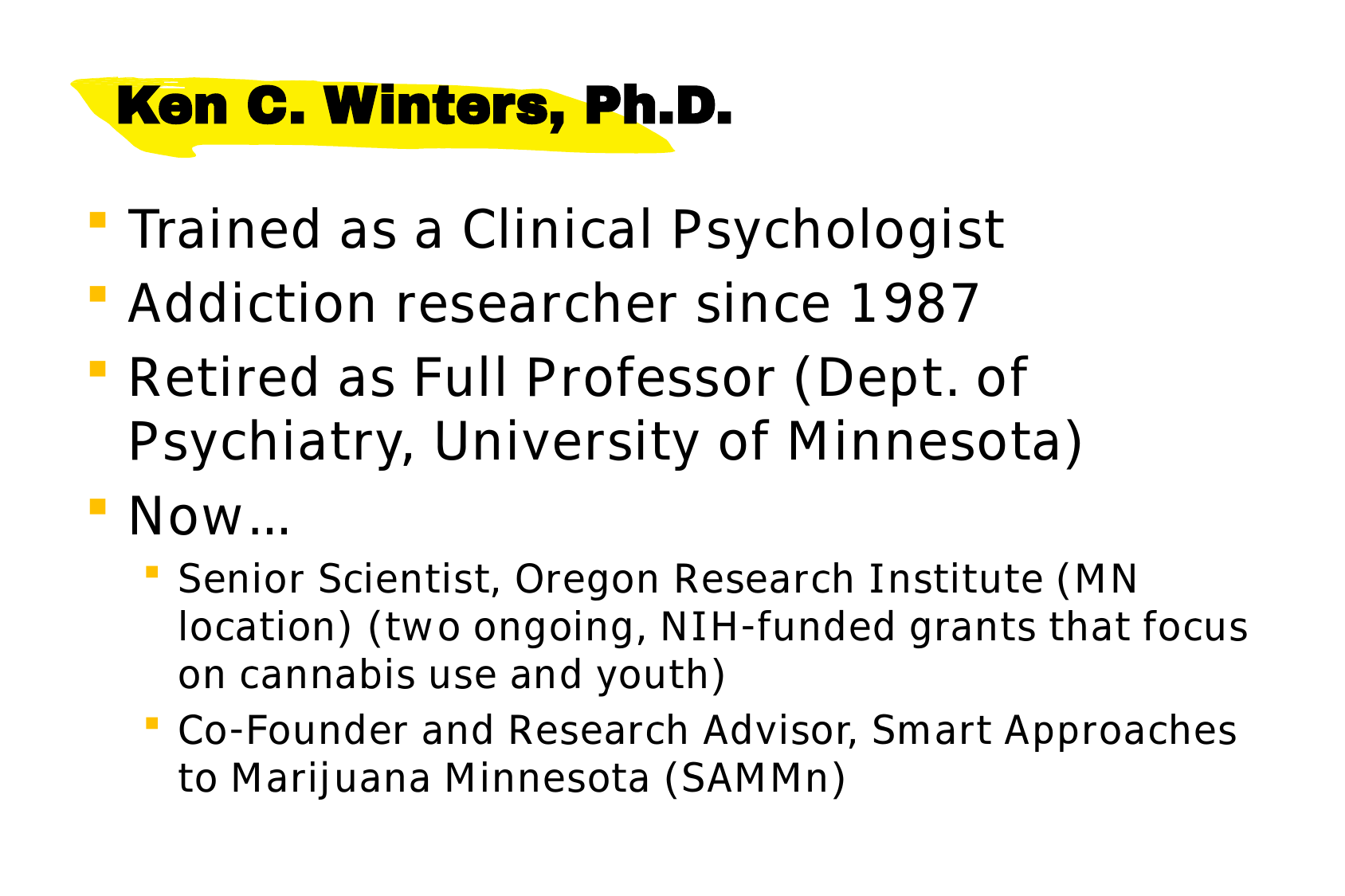

# Ken C. Winters, Ph.D.

Trained as a Clinical Psychologist
Addiction researcher since 1987
Retired as Full Professor (Dept. of Psychiatry, University of Minnesota)
Now…
Senior Scientist, Oregon Research Institute (MN location) (two ongoing, NIH-funded grants that focus on cannabis use and youth)
Co-Founder and Research Advisor, Smart Approaches to Marijuana Minnesota (SAMMn)